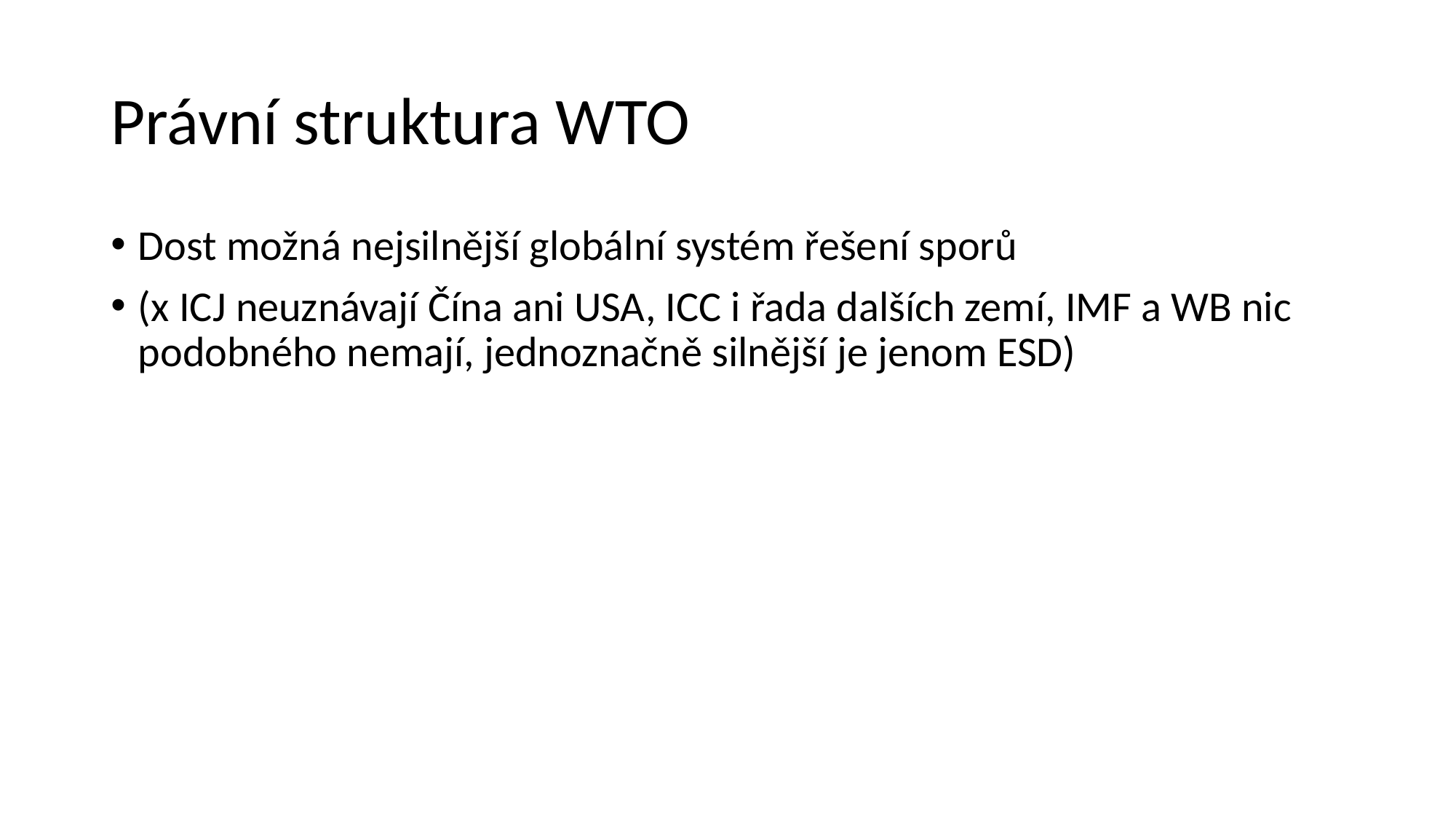

# Právní struktura WTO
Dost možná nejsilnější globální systém řešení sporů
(x ICJ neuznávají Čína ani USA, ICC i řada dalších zemí, IMF a WB nic podobného nemají, jednoznačně silnější je jenom ESD)